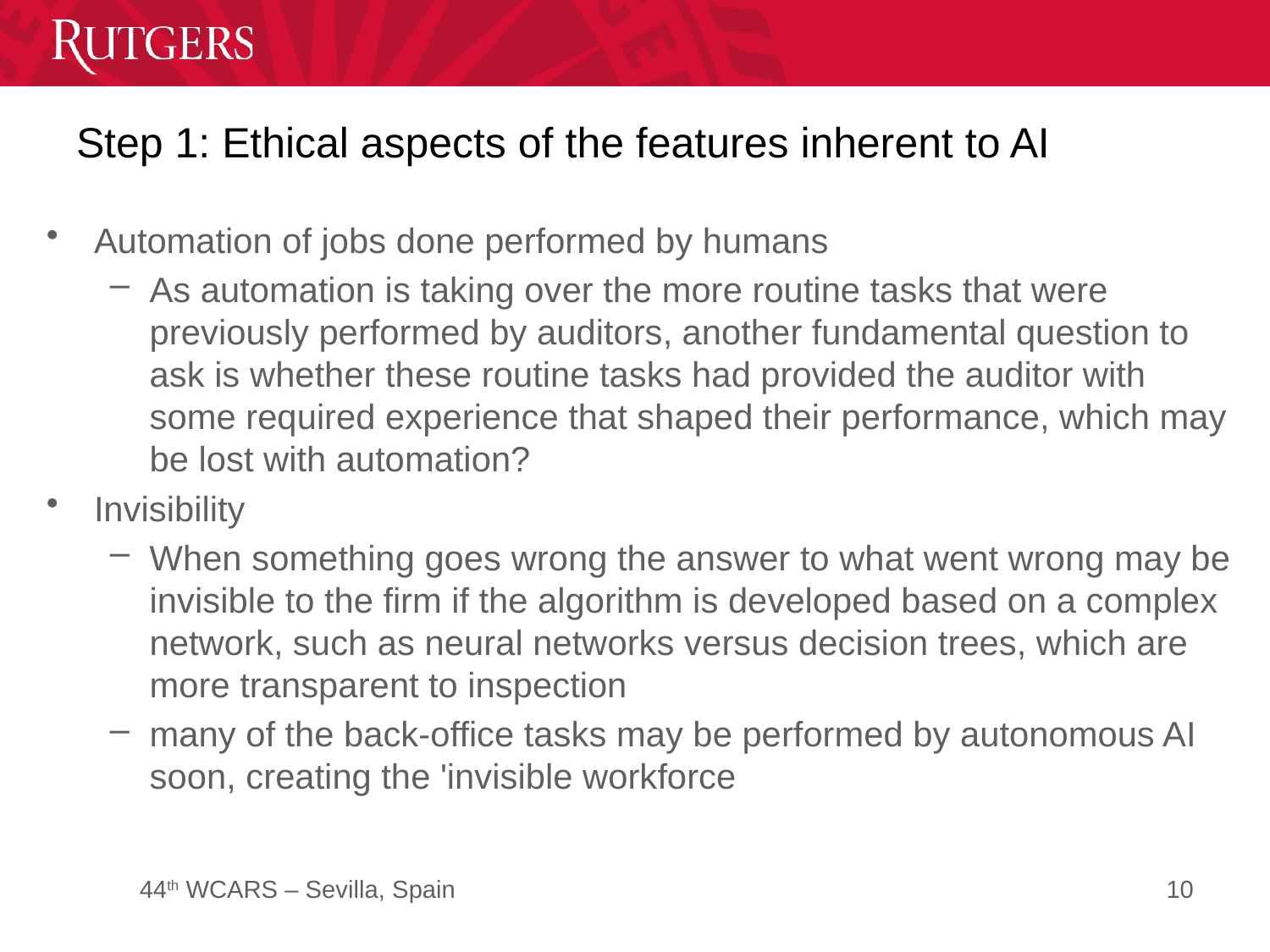

# Step 1: Ethical aspects of the features inherent to AI
Automation of jobs done performed by humans
As automation is taking over the more routine tasks that were previously performed by auditors, another fundamental question to ask is whether these routine tasks had provided the auditor with some required experience that shaped their performance, which may be lost with automation?
Invisibility
When something goes wrong the answer to what went wrong may be invisible to the firm if the algorithm is developed based on a complex network, such as neural networks versus decision trees, which are more transparent to inspection
many of the back-office tasks may be performed by autonomous AI soon, creating the 'invisible workforce

10